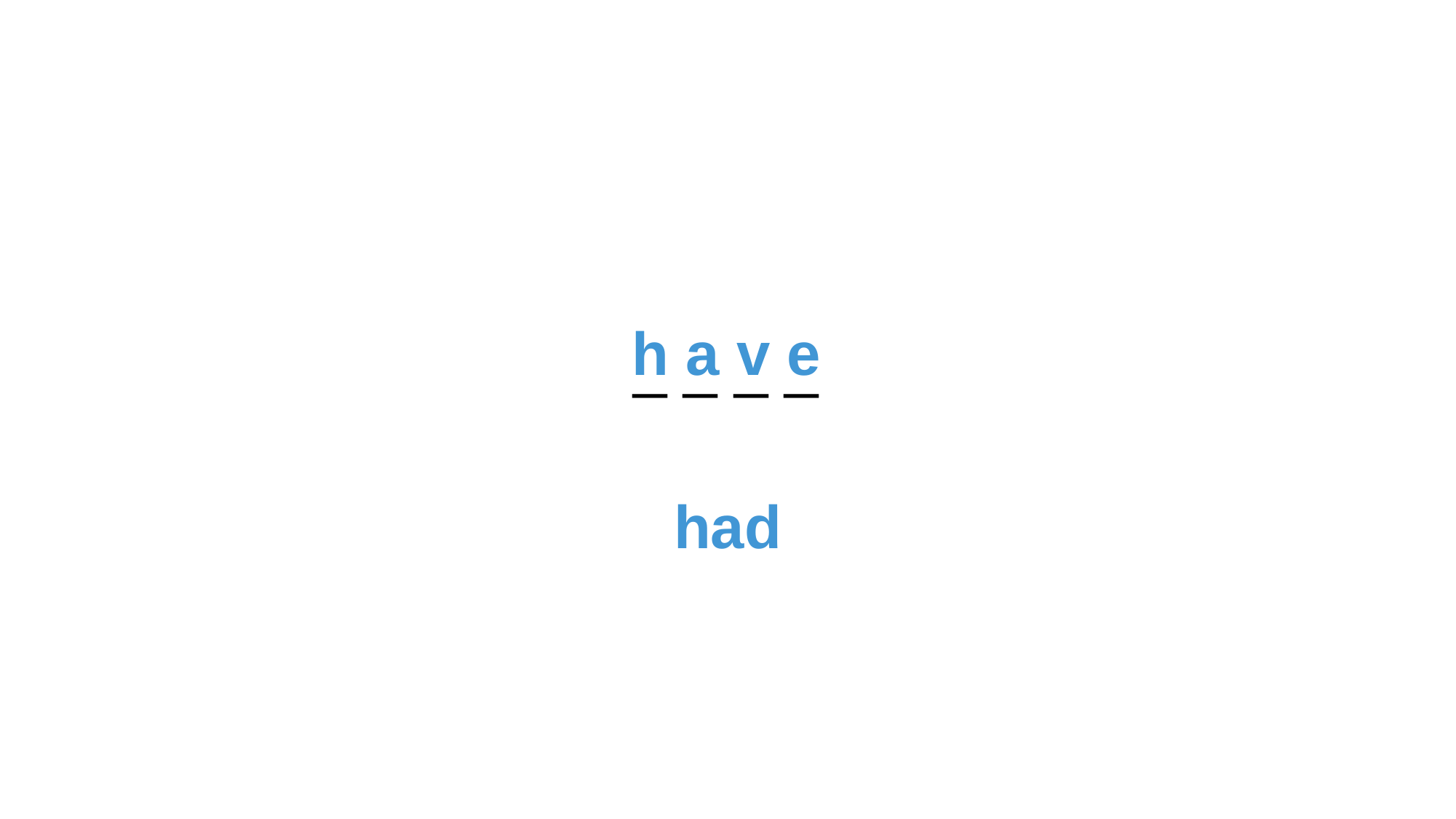

h a v e
_ _ _ _
had